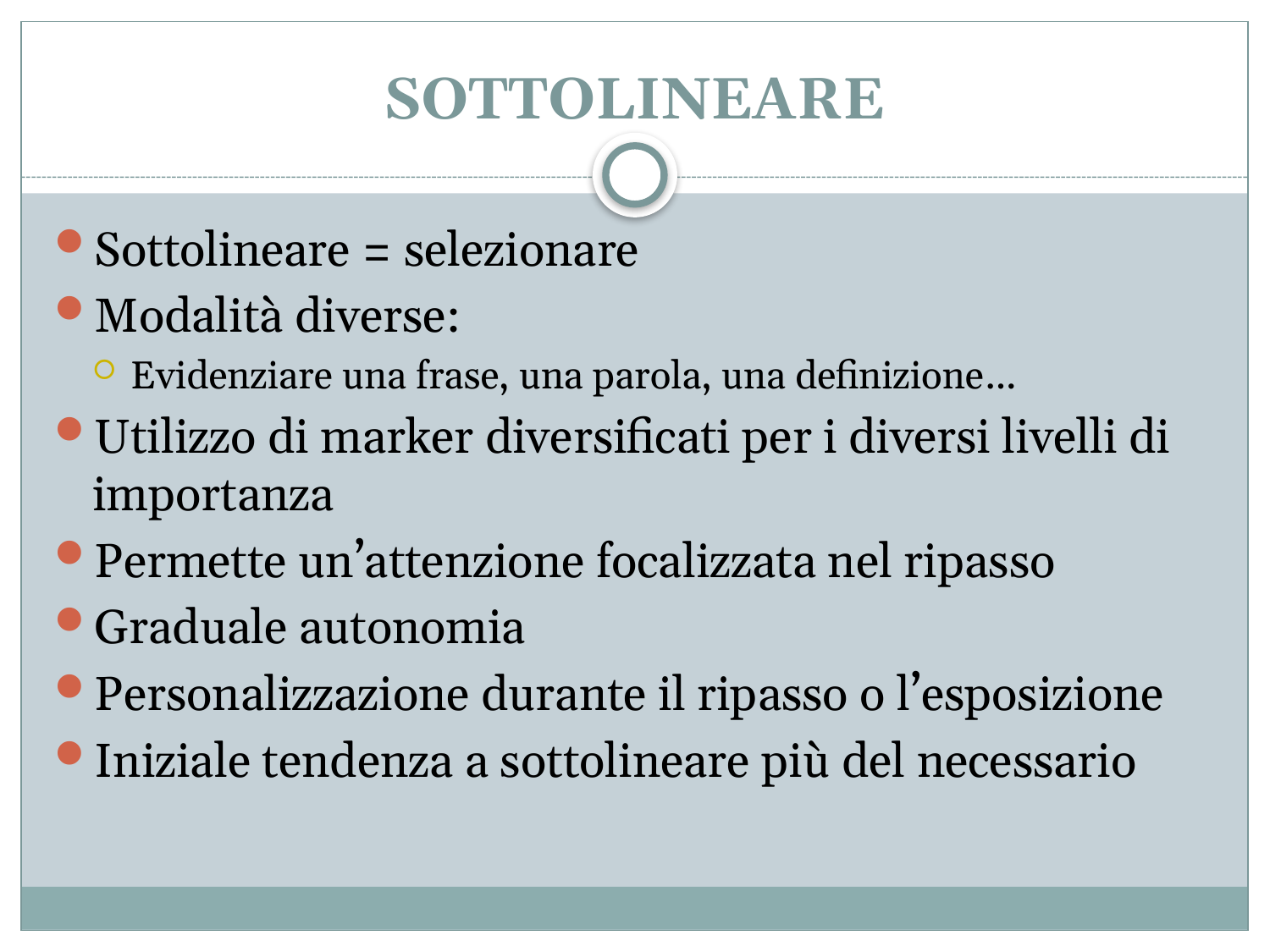

# SOTTOLINEARE
Sottolineare = selezionare
Modalità diverse:
Evidenziare una frase, una parola, una definizione…
Utilizzo di marker diversificati per i diversi livelli di importanza
Permette un’attenzione focalizzata nel ripasso
Graduale autonomia
Personalizzazione durante il ripasso o l’esposizione
Iniziale tendenza a sottolineare più del necessario